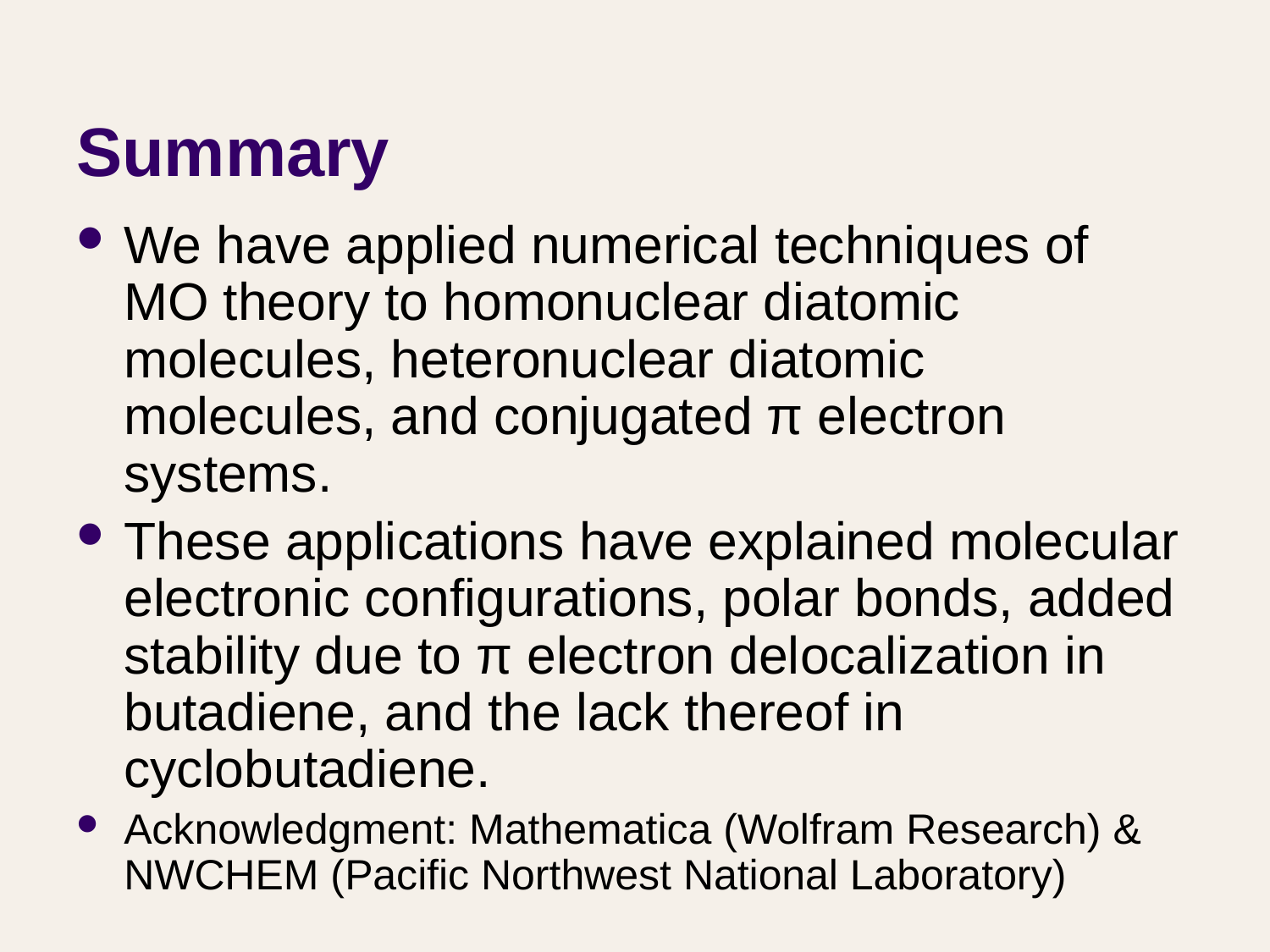

# Summary
We have applied numerical techniques of MO theory to homonuclear diatomic molecules, heteronuclear diatomic molecules, and conjugated π electron systems.
These applications have explained molecular electronic configurations, polar bonds, added stability due to π electron delocalization in butadiene, and the lack thereof in cyclobutadiene.
Acknowledgment: Mathematica (Wolfram Research) & NWCHEM (Pacific Northwest National Laboratory)